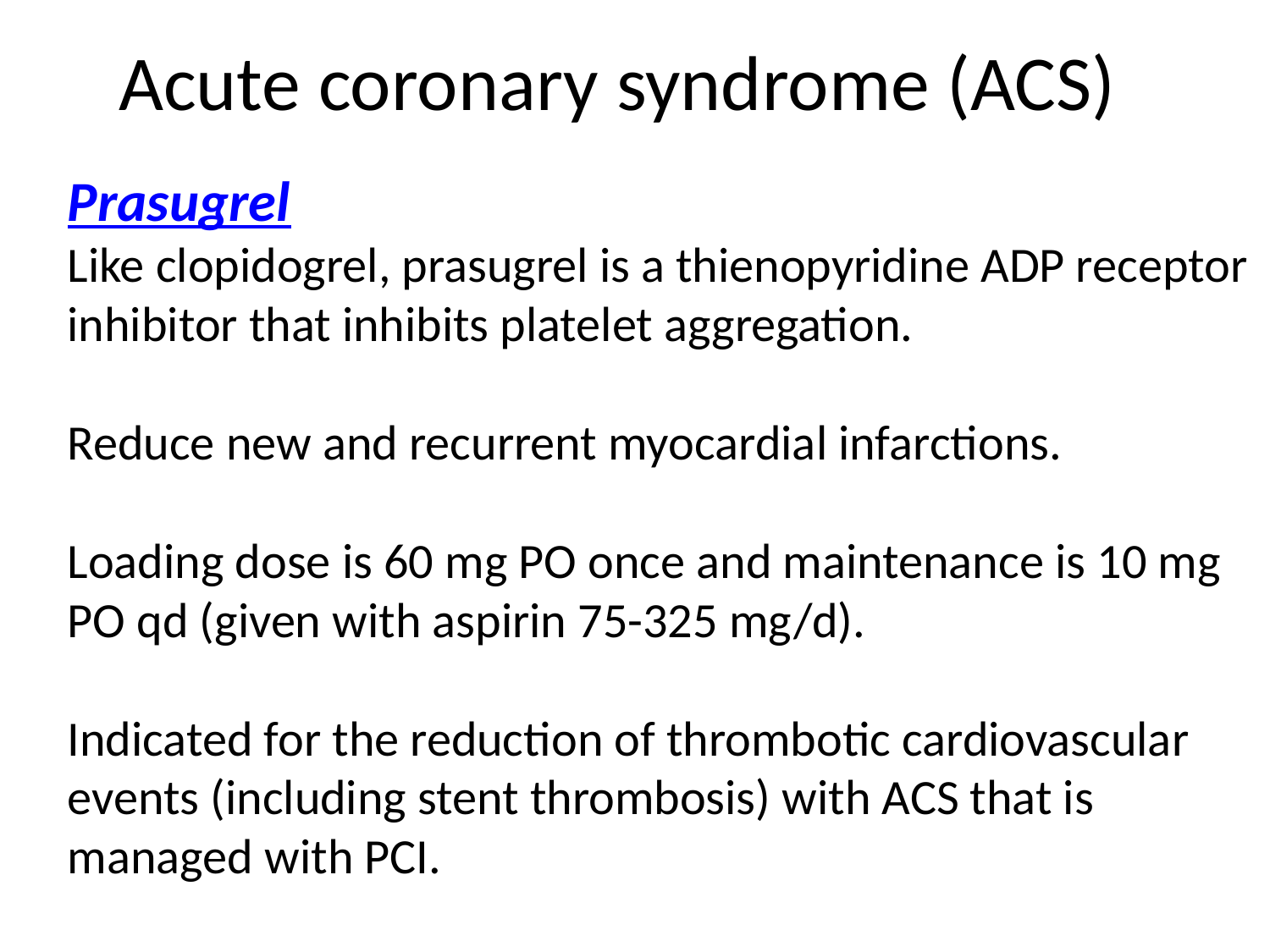

# Acute coronary syndrome (ACS)
Prasugrel
Like clopidogrel, prasugrel is a thienopyridine ADP receptor inhibitor that inhibits platelet aggregation.

Reduce new and recurrent myocardial infarctions.

Loading dose is 60 mg PO once and maintenance is 10 mg PO qd (given with aspirin 75-325 mg/d).

Indicated for the reduction of thrombotic cardiovascular events (including stent thrombosis) with ACS that is managed with PCI.